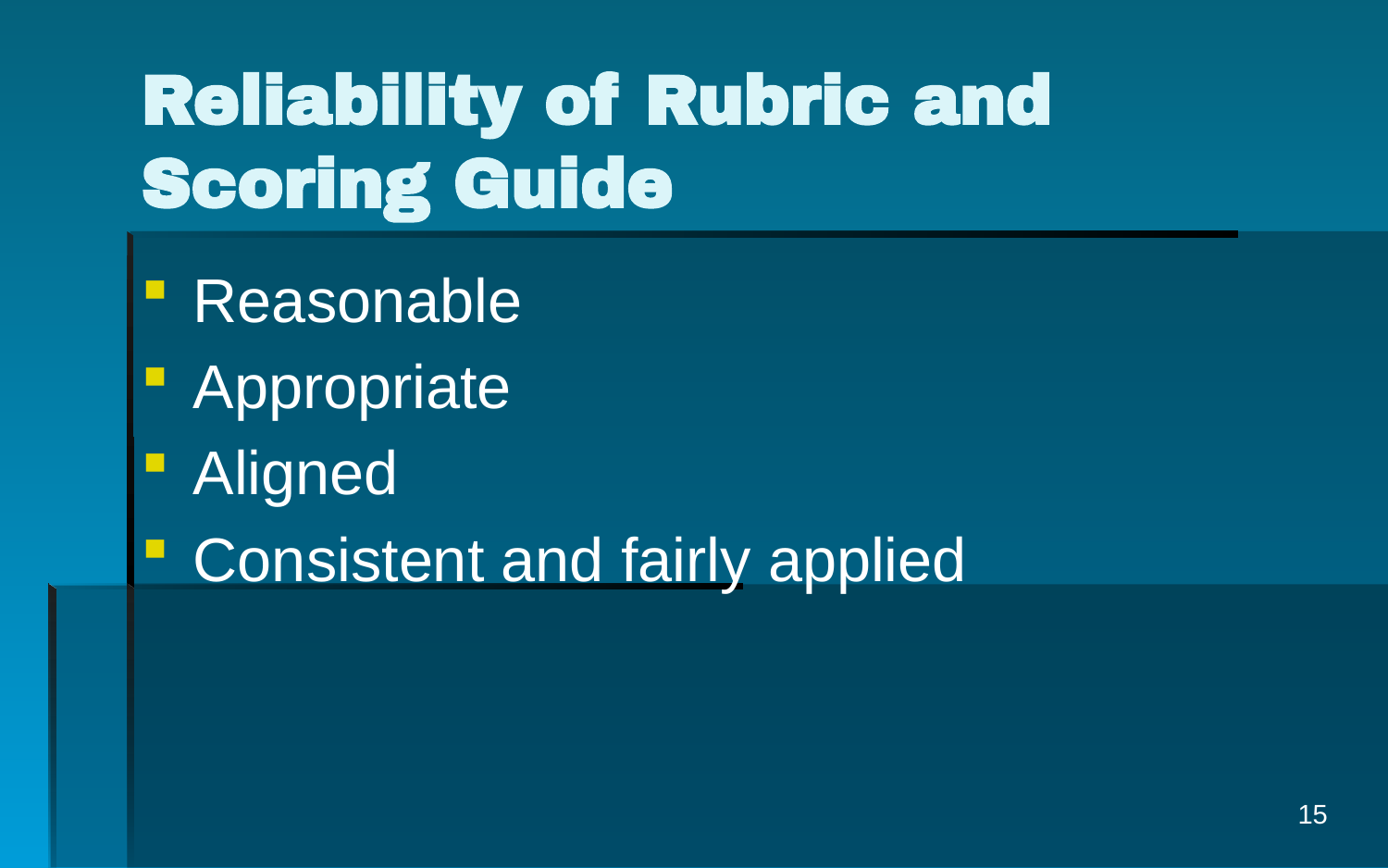

# Reliability of Rubric and Scoring Guide
Reasonable
Appropriate
Aligned
Consistent and fairly applied
15